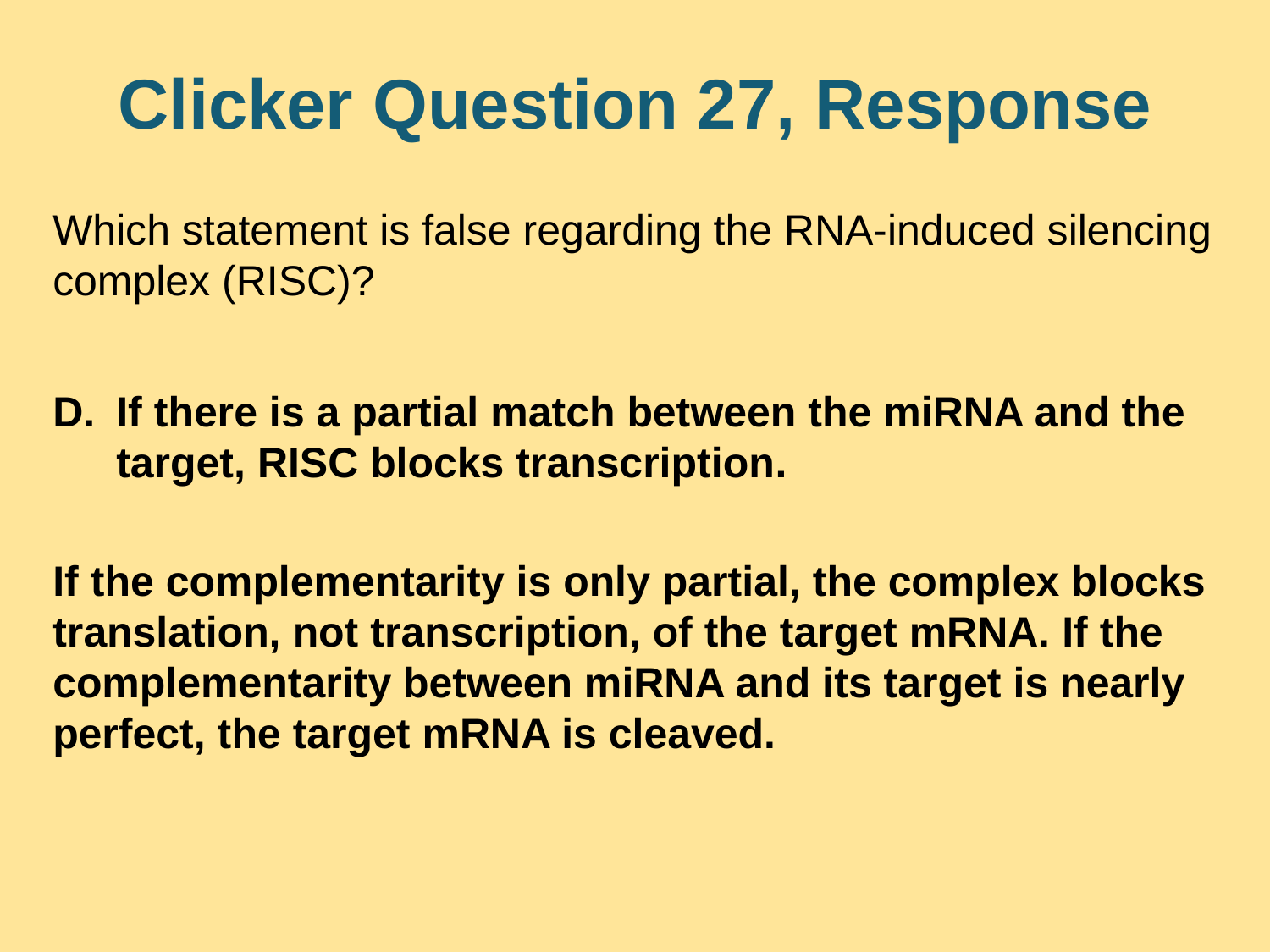

# Clicker Question 27, Response
Which statement is false regarding the RNA-induced silencing complex (RISC)?

If there is a partial match between the miRNA and the target, RISC blocks transcription.

If the complementarity is only partial, the complex blocks translation, not transcription, of the target mRNA. If the complementarity between miRNA and its target is nearly perfect, the target mRNA is cleaved.